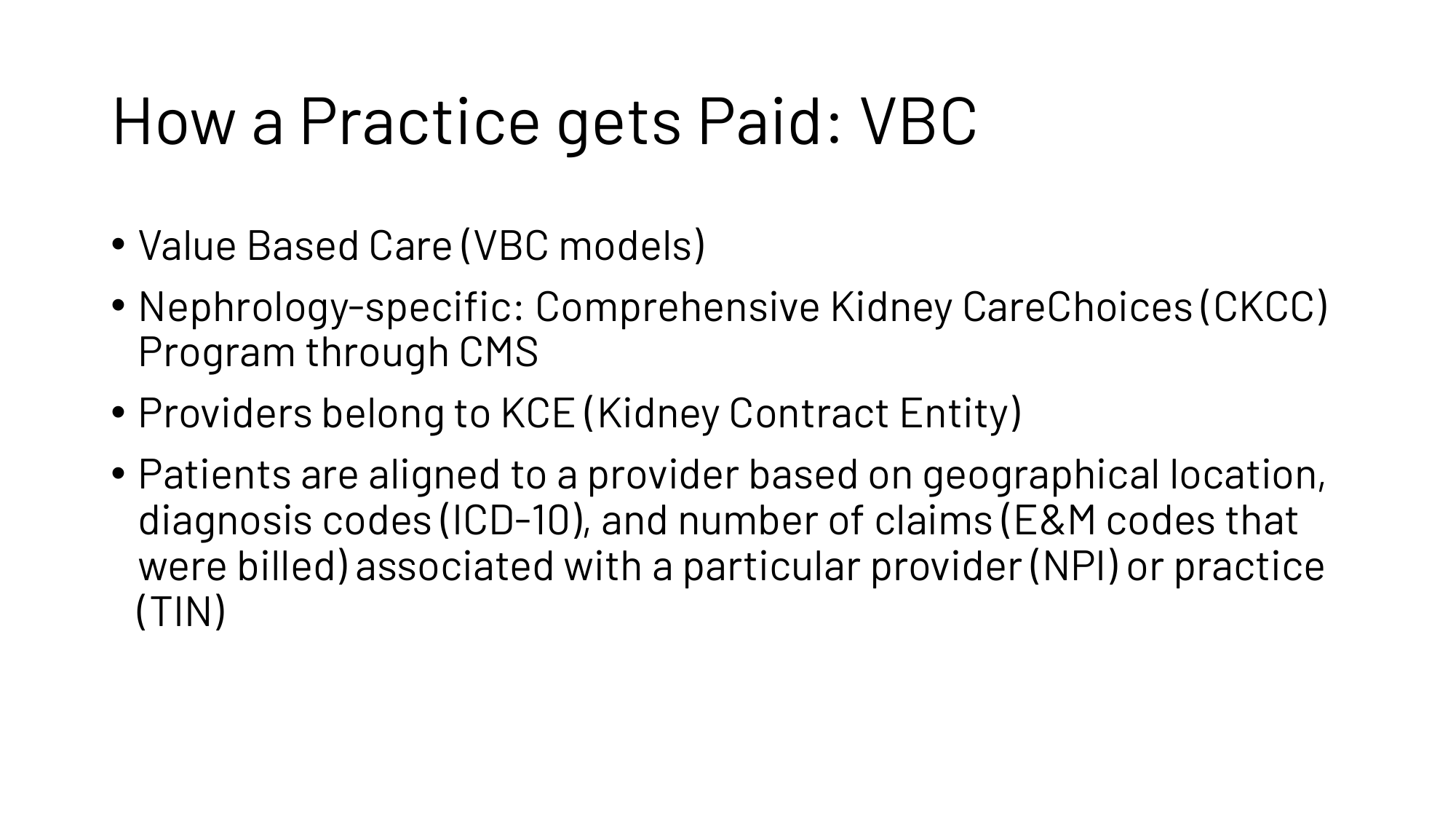

# How a Practice gets Paid: VBC
Value Based Care (VBC models)
Nephrology-specific: Comprehensive Kidney CareChoices (CKCC) Program through CMS
Providers belong to KCE (Kidney Contract Entity)
Patients are aligned to a provider based on geographical location, diagnosis codes (ICD-10), and number of claims (E&M codes that were billed) associated with a particular provider (NPI) or practice (TIN)